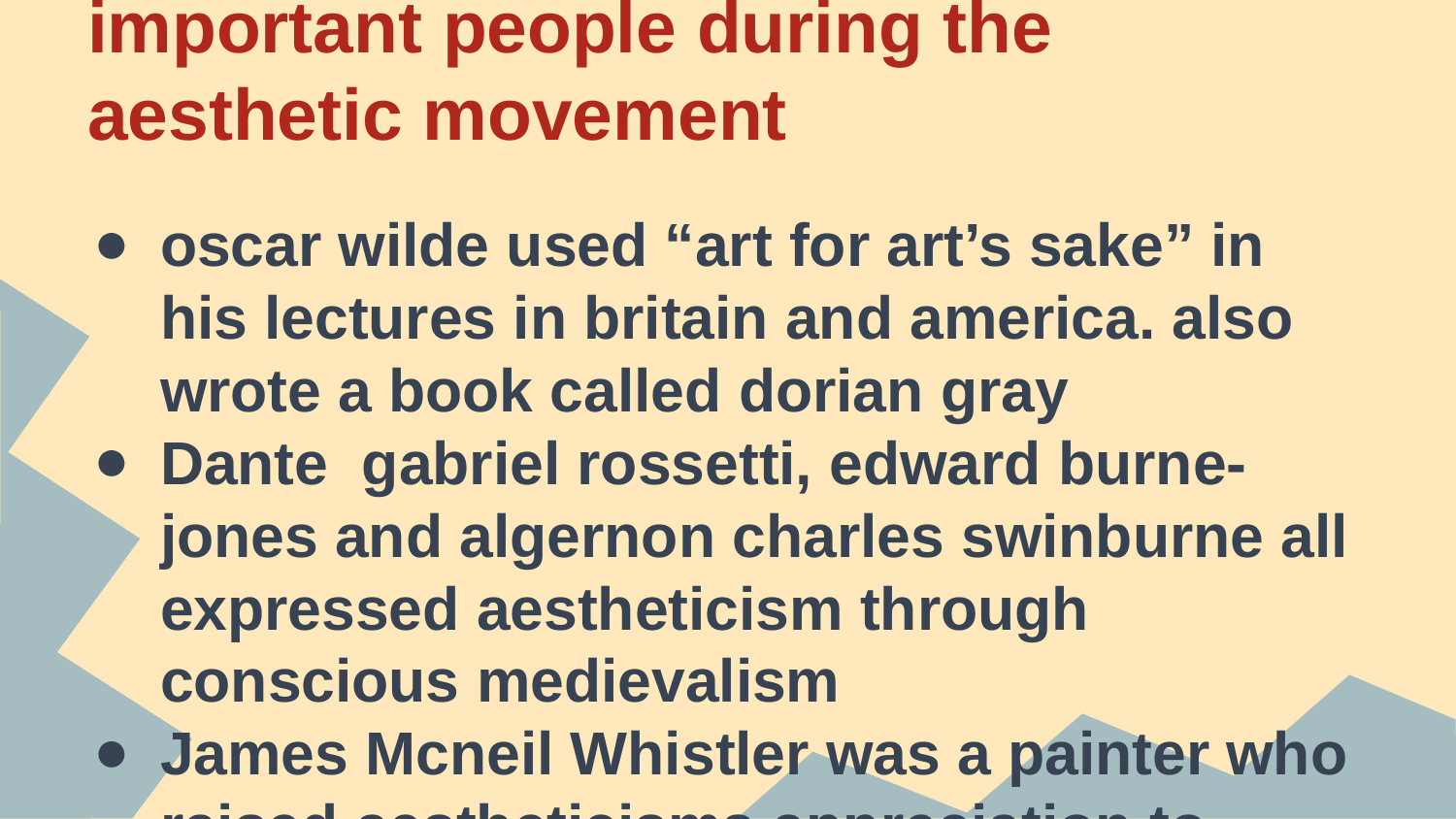

# important people during the aesthetic movement
oscar wilde used “art for art’s sake” in his lectures in britain and america. also wrote a book called dorian gray
Dante  gabriel rossetti, edward burne-jones and algernon charles swinburne all expressed aestheticism through conscious medievalism
James Mcneil Whistler was a painter who raised aestheticisms appreciation to probably the highest point.
Immanuel Kant set the philosophical foundation; separated art from morality